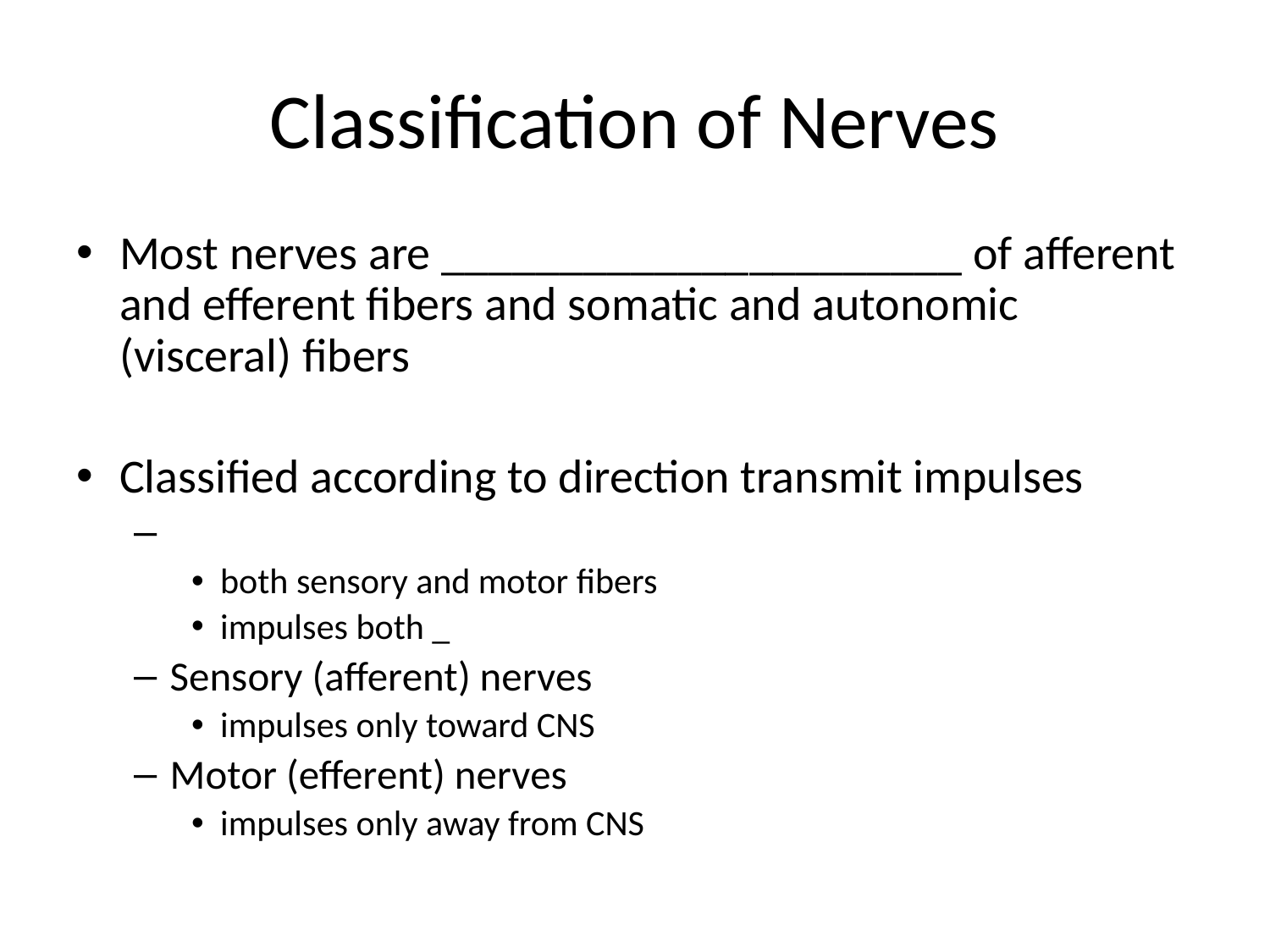

# Classification of Nerves
Most nerves are ______________________ of afferent and efferent fibers and somatic and autonomic (visceral) fibers

Classified according to direction transmit impulses

both sensory and motor fibers
impulses both _
Sensory (afferent) nerves
impulses only toward CNS
Motor (efferent) nerves
impulses only away from CNS